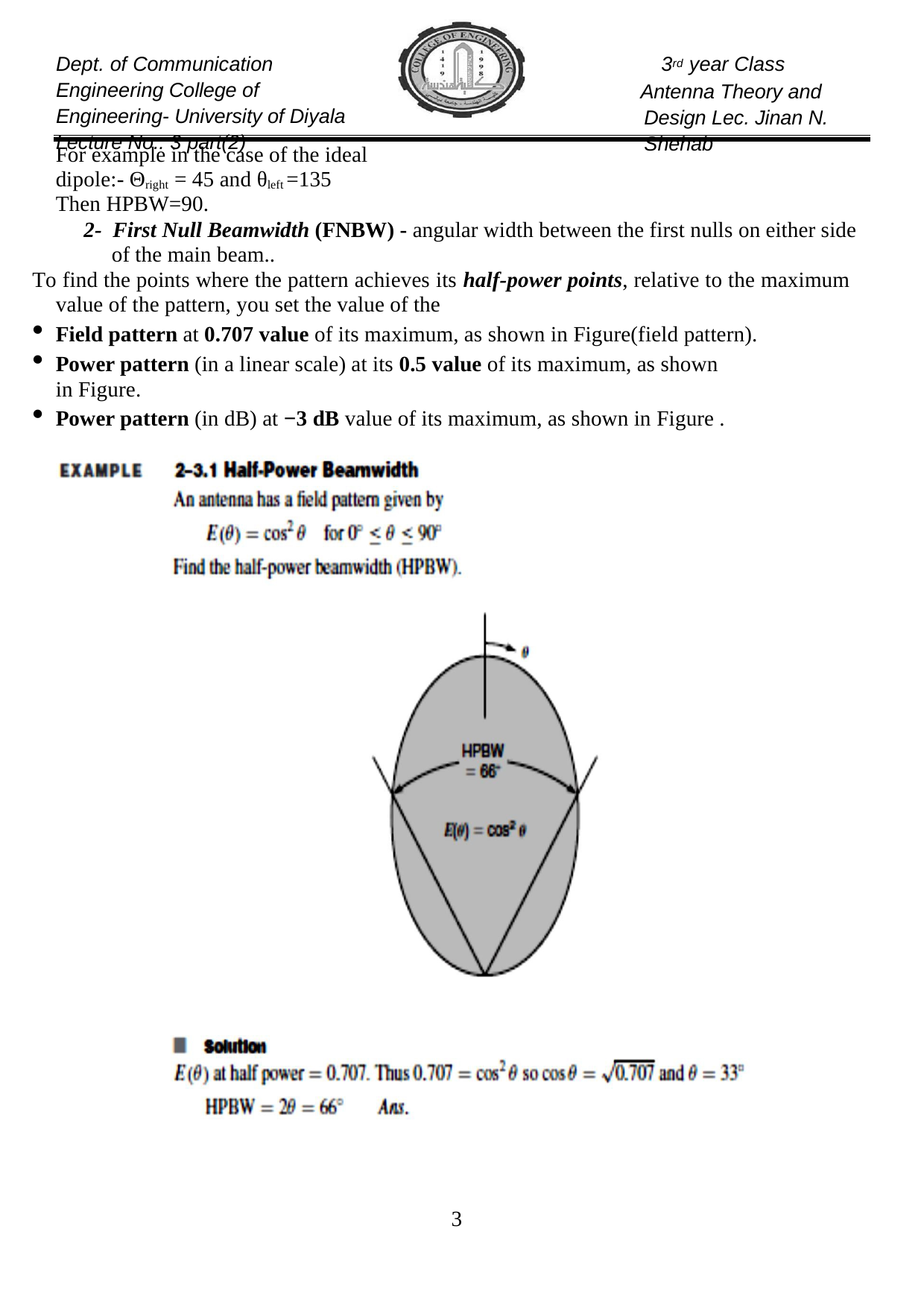

Dept. of Communication Engineering College of Engineering- University of Diyala Lecture No.: 3 part(2)
3rd  year Class
Antenna Theory and Design Lec. Jinan N. Shehab

For example in the case of the ideal dipole:- Θright  = 45 and θleft =135
Then HPBW=90.
2-  First Null Beamwidth (FNBW) - angular width between the first nulls on either side of the main beam..
To find the points where the pattern achieves its half-power points, relative to the maximum value of the pattern, you set the value of the
Field pattern at 0.707 value of its maximum, as shown in Figure(field pattern).
Power pattern (in a linear scale) at its 0.5 value of its maximum, as shown in Figure.
Power pattern (in dB) at −3 dB value of its maximum, as shown in Figure .

3